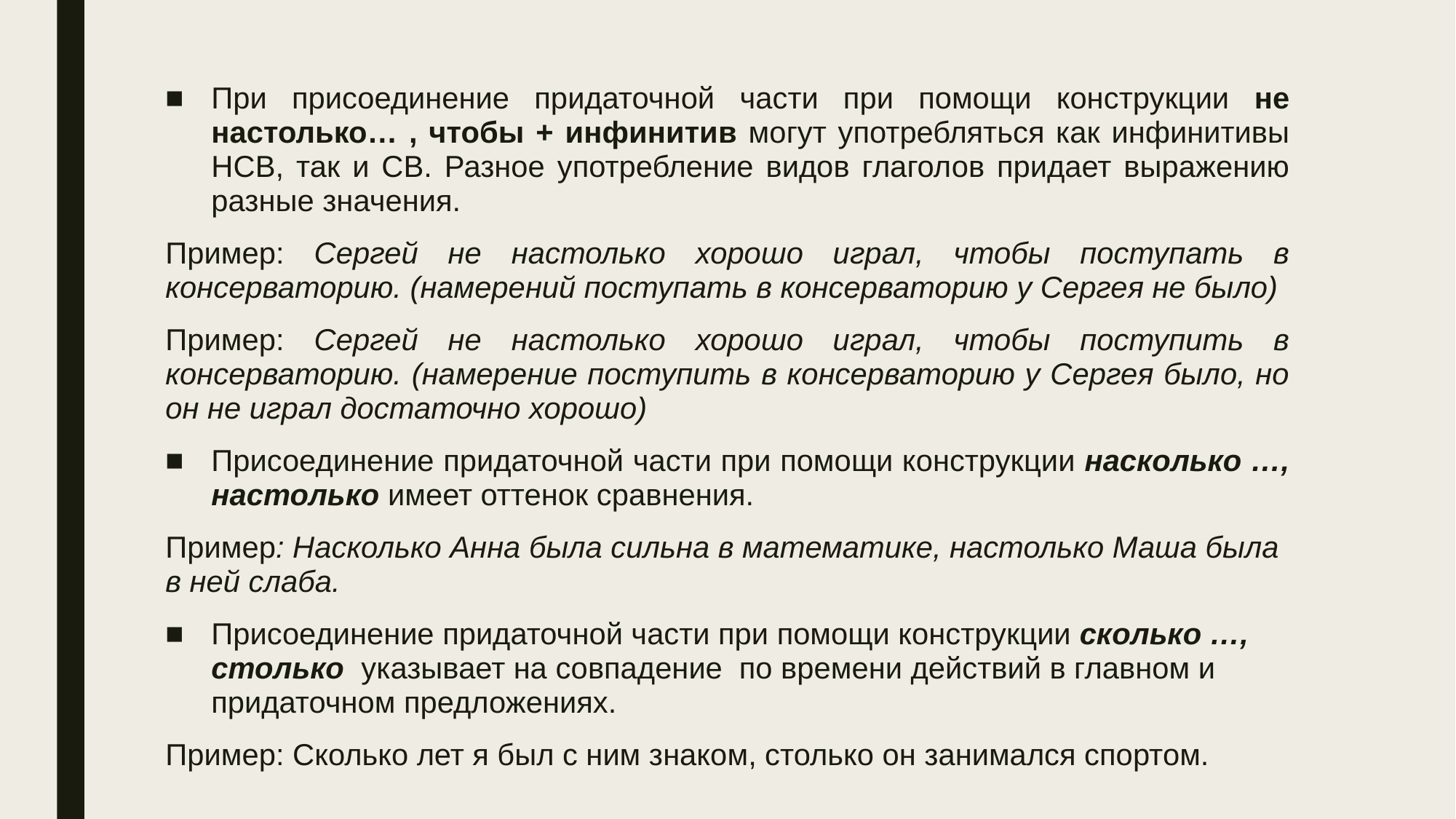

При присоединение придаточной части при помощи конструкции не настолько… , чтобы + инфинитив могут употребляться как инфинитивы НСВ, так и СВ. Разное употребление видов глаголов придает выражению разные значения.
Пример: Сергей не настолько хорошо играл, чтобы поступать в консерваторию. (намерений поступать в консерваторию у Сергея не было)
Пример: Сергей не настолько хорошо играл, чтобы поступить в консерваторию. (намерение поступить в консерваторию у Сергея было, но он не играл достаточно хорошо)
Присоединение придаточной части при помощи конструкции насколько …, настолько имеет оттенок сравнения.
Пример: Насколько Анна была сильна в математике, настолько Маша была в ней слаба.
Присоединение придаточной части при помощи конструкции сколько …, столько  указывает на совпадение  по времени действий в главном и придаточном предложениях.
Пример: Сколько лет я был с ним знаком, столько он занимался спортом.